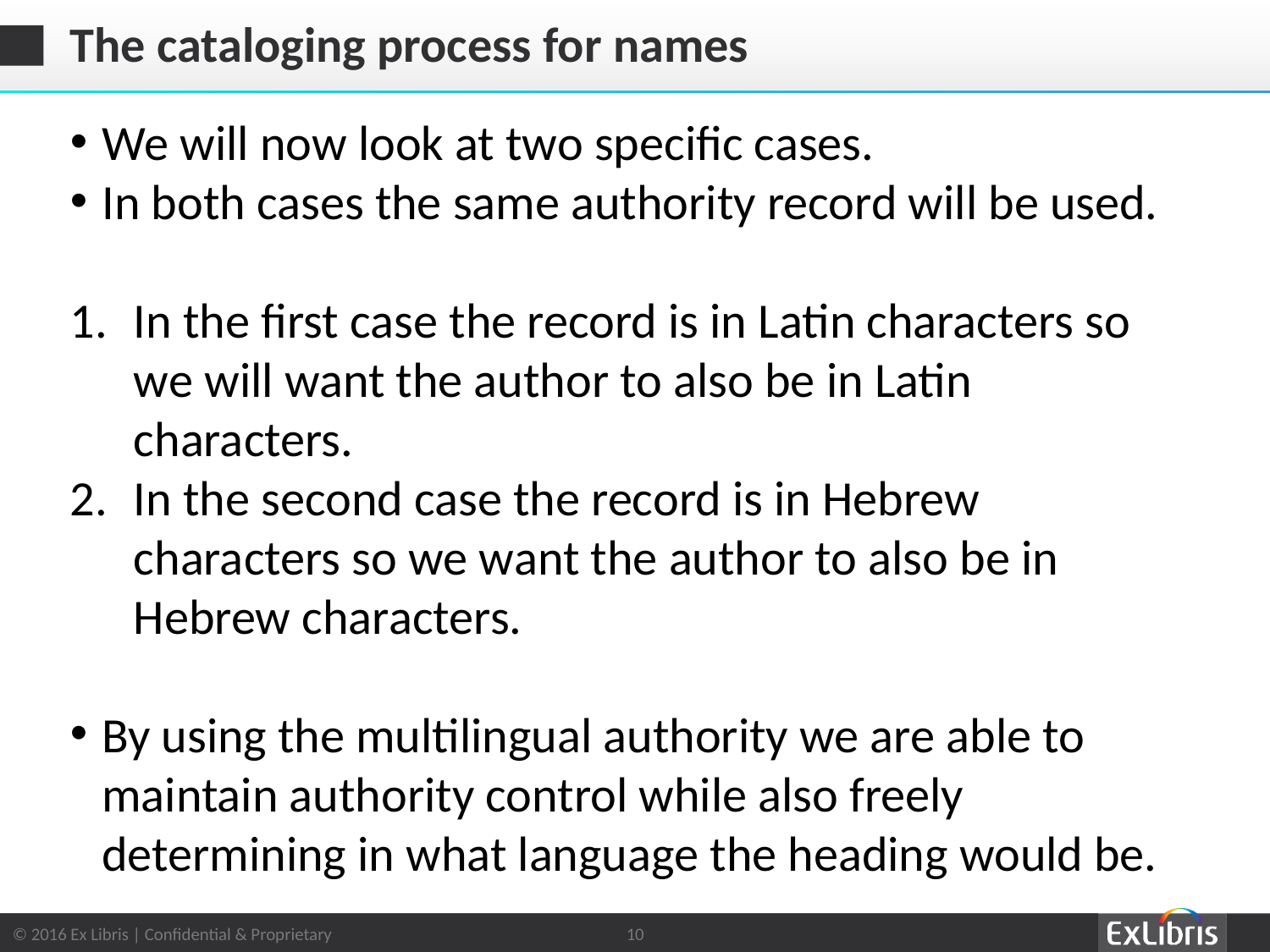

# The cataloging process for names
We will now look at two specific cases.
In both cases the same authority record will be used.

In the first case the record is in Latin characters so we will want the author to also be in Latin characters.
In the second case the record is in Hebrew characters so we want the author to also be in Hebrew characters.

By using the multilingual authority we are able to maintain authority control while also freely determining in what language the heading would be.

10